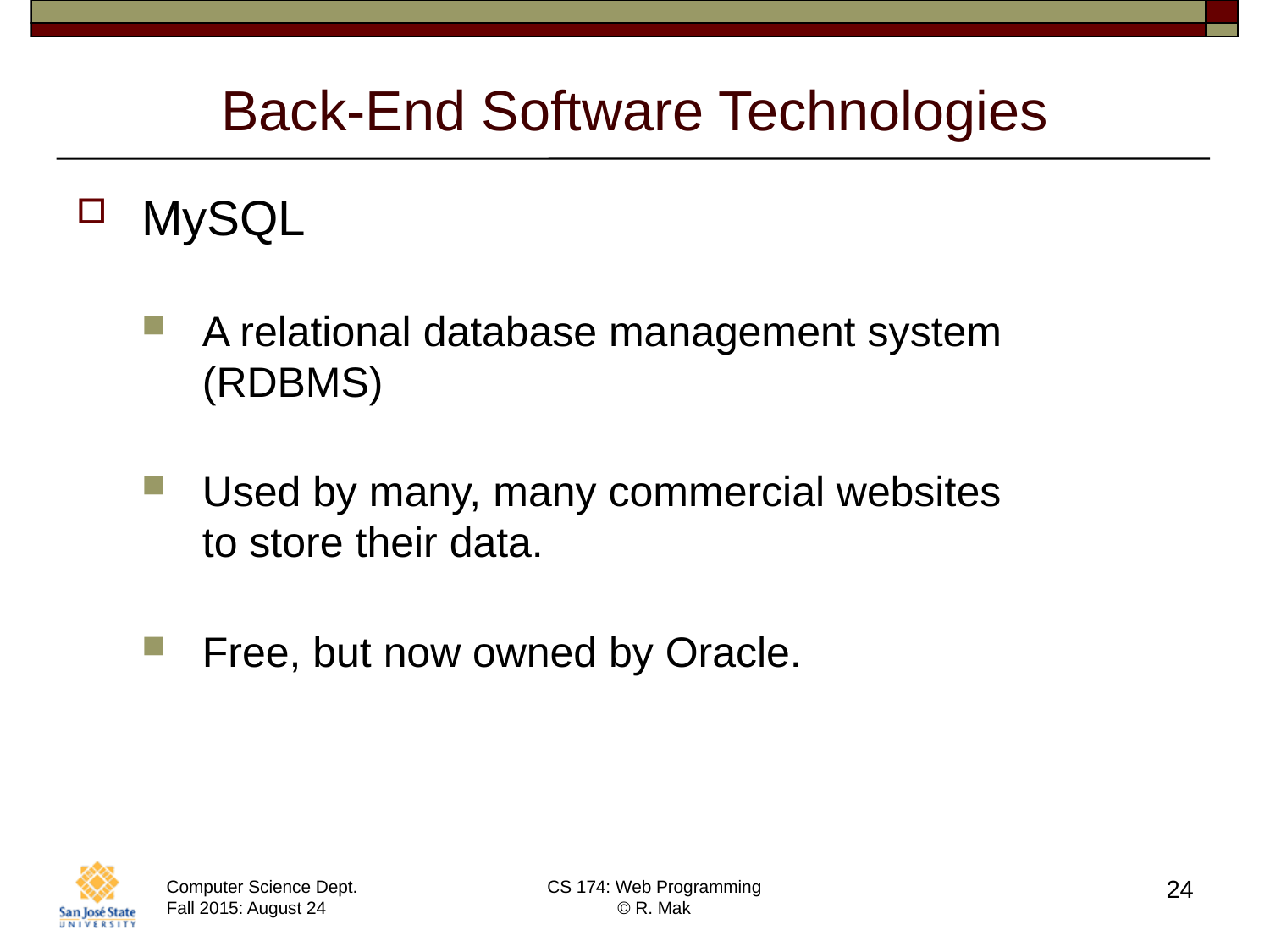

# Back-End Software Technologies
MySQL

A relational database management system (RDBMS)

Used by many, many commercial websites
to store their data.

Free, but now owned by Oracle.
24